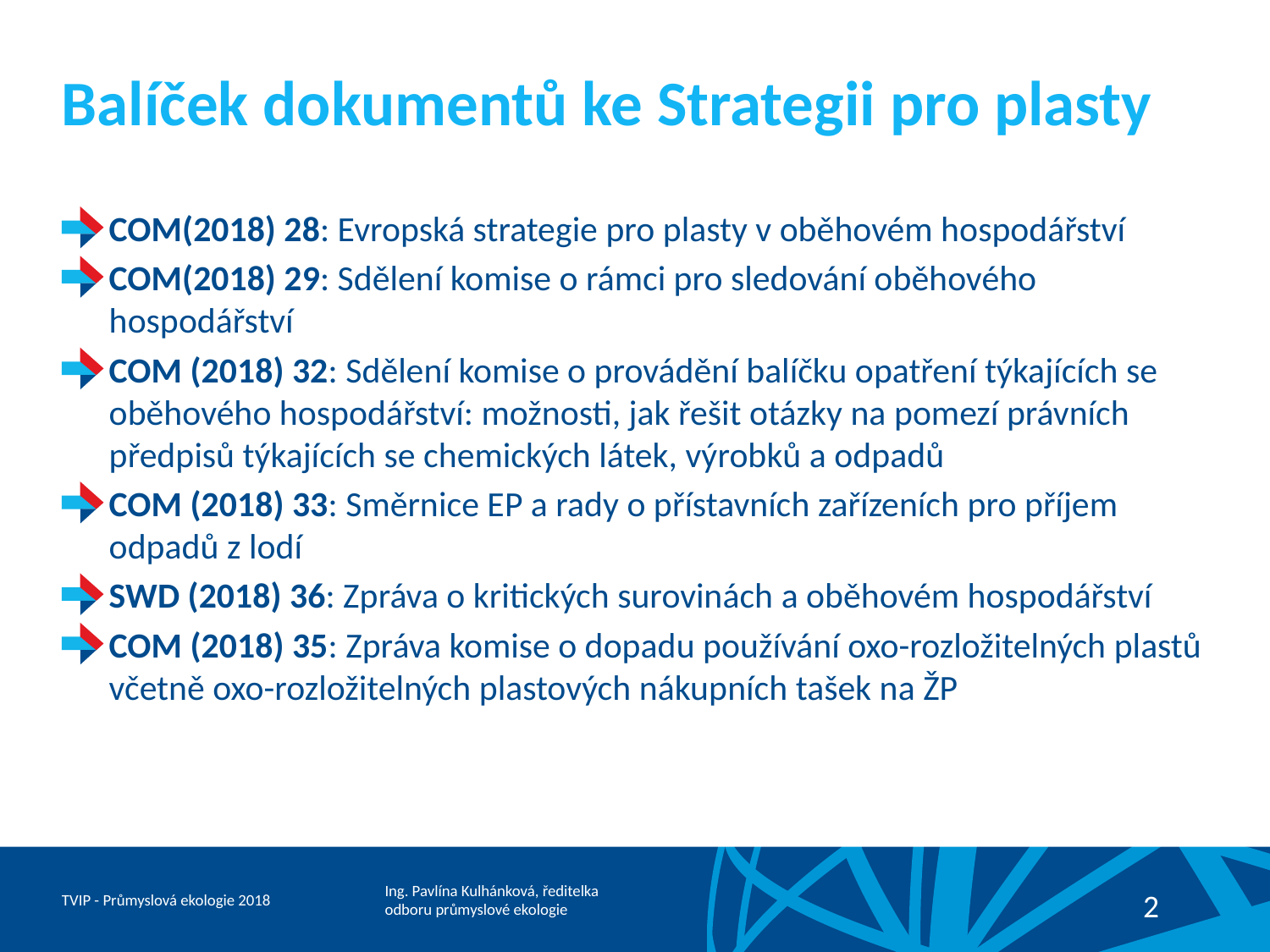

# Balíček dokumentů ke Strategii pro plasty
COM(2018) 28: Evropská strategie pro plasty v oběhovém hospodářství
COM(2018) 29: Sdělení komise o rámci pro sledování oběhového hospodářství
COM (2018) 32: Sdělení komise o provádění balíčku opatření týkajících se oběhového hospodářství: možnosti, jak řešit otázky na pomezí právních předpisů týkajících se chemických látek, výrobků a odpadů
COM (2018) 33: Směrnice EP a rady o přístavních zařízeních pro příjem odpadů z lodí
SWD (2018) 36: Zpráva o kritických surovinách a oběhovém hospodářství
COM (2018) 35: Zpráva komise o dopadu používání oxo-rozložitelných plastů včetně oxo-rozložitelných plastových nákupních tašek na ŽP